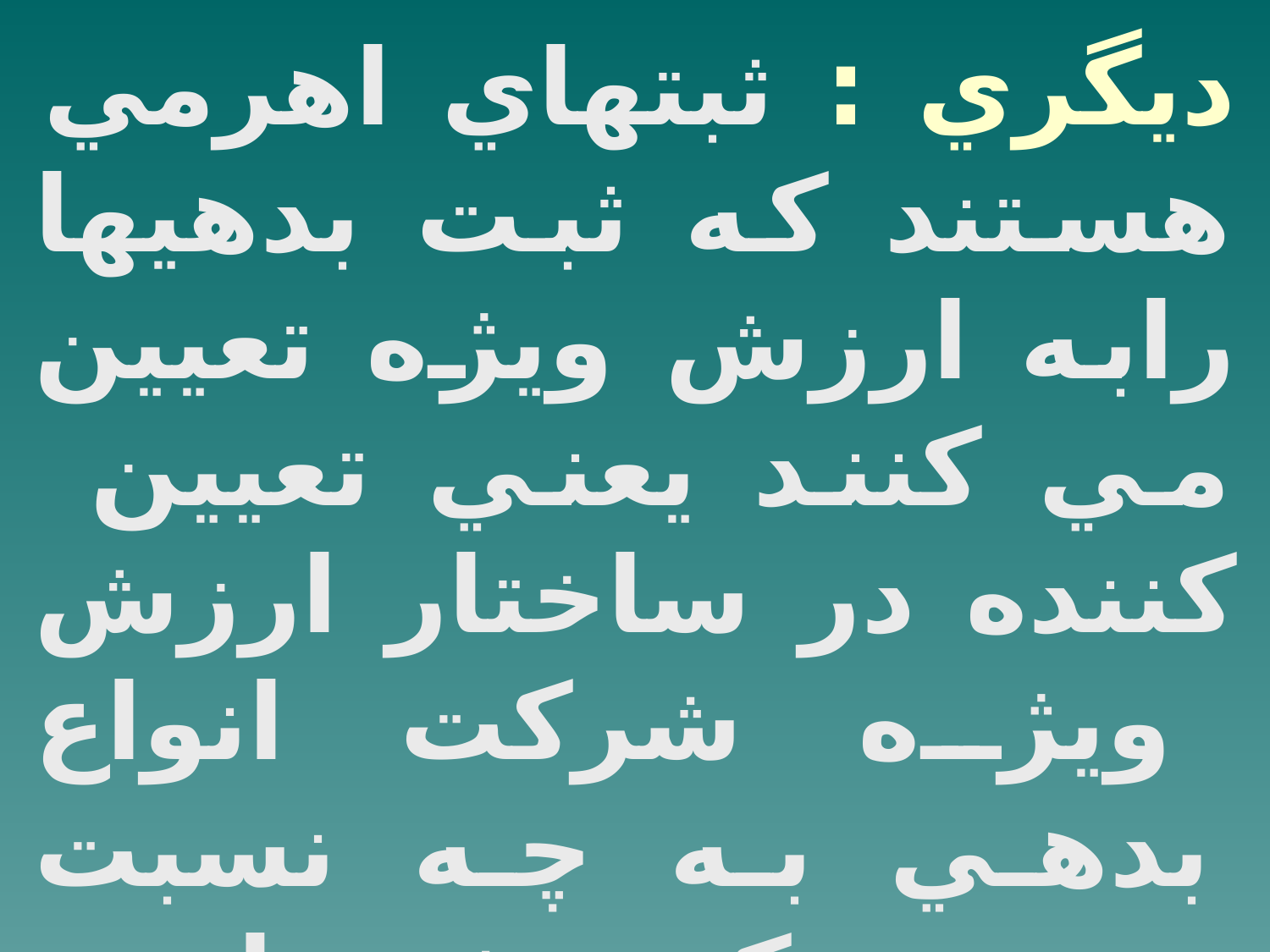

ديگري : ثبتهاي اهرمي هستند كه ثبت بدهيها رابه ارزش ويژه تعيين مي كنند يعني تعيين  كننده در ساختار ارزش ويژه شركت انواع بدهي به چه نسبت تركيب شده اند و